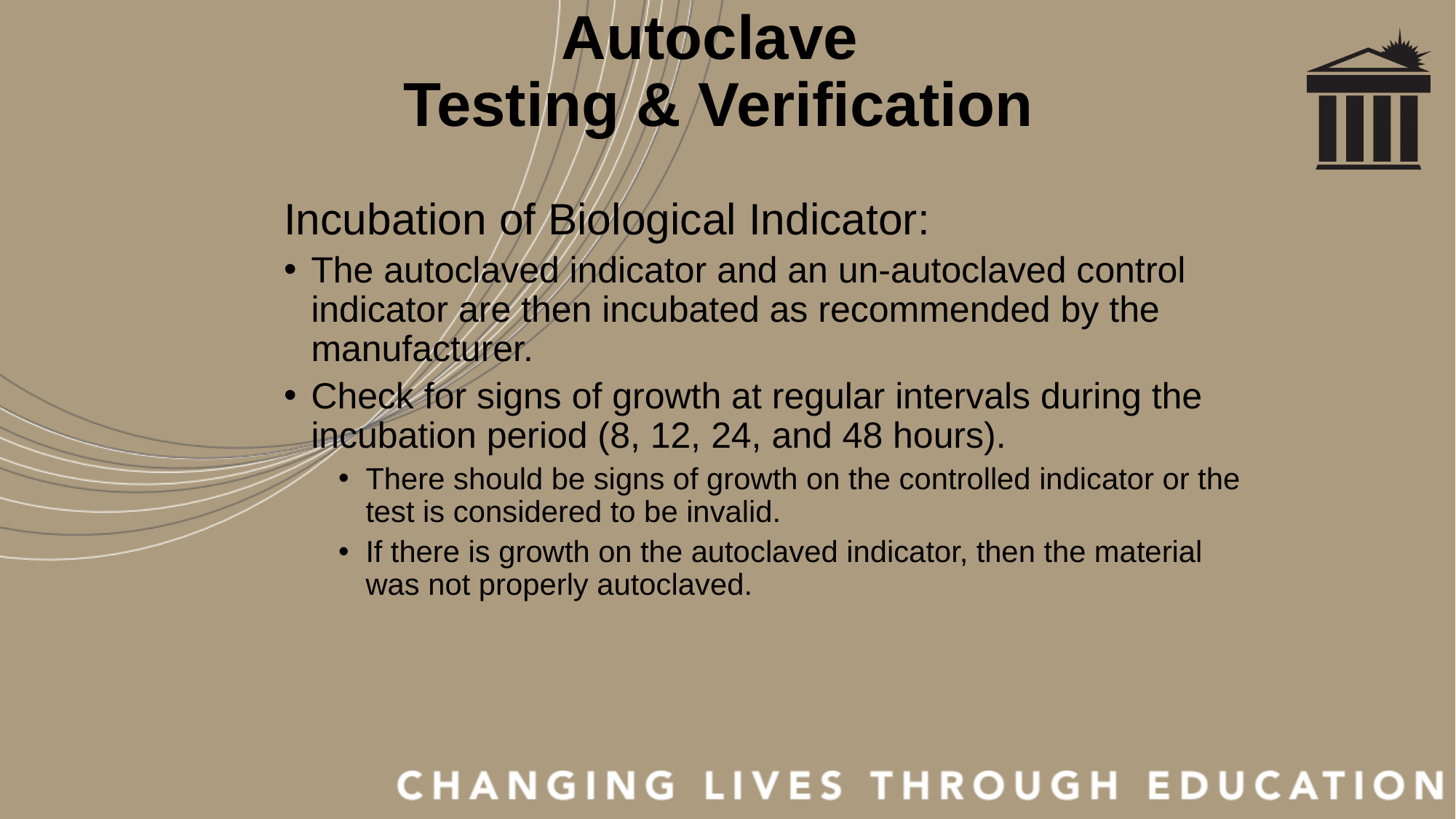

# Autoclave Testing & Verification
Incubation of Biological Indicator:
The autoclaved indicator and an un-autoclaved control indicator are then incubated as recommended by the manufacturer.
Check for signs of growth at regular intervals during the incubation period (8, 12, 24, and 48 hours).
There should be signs of growth on the controlled indicator or the test is considered to be invalid.
If there is growth on the autoclaved indicator, then the material was not properly autoclaved.